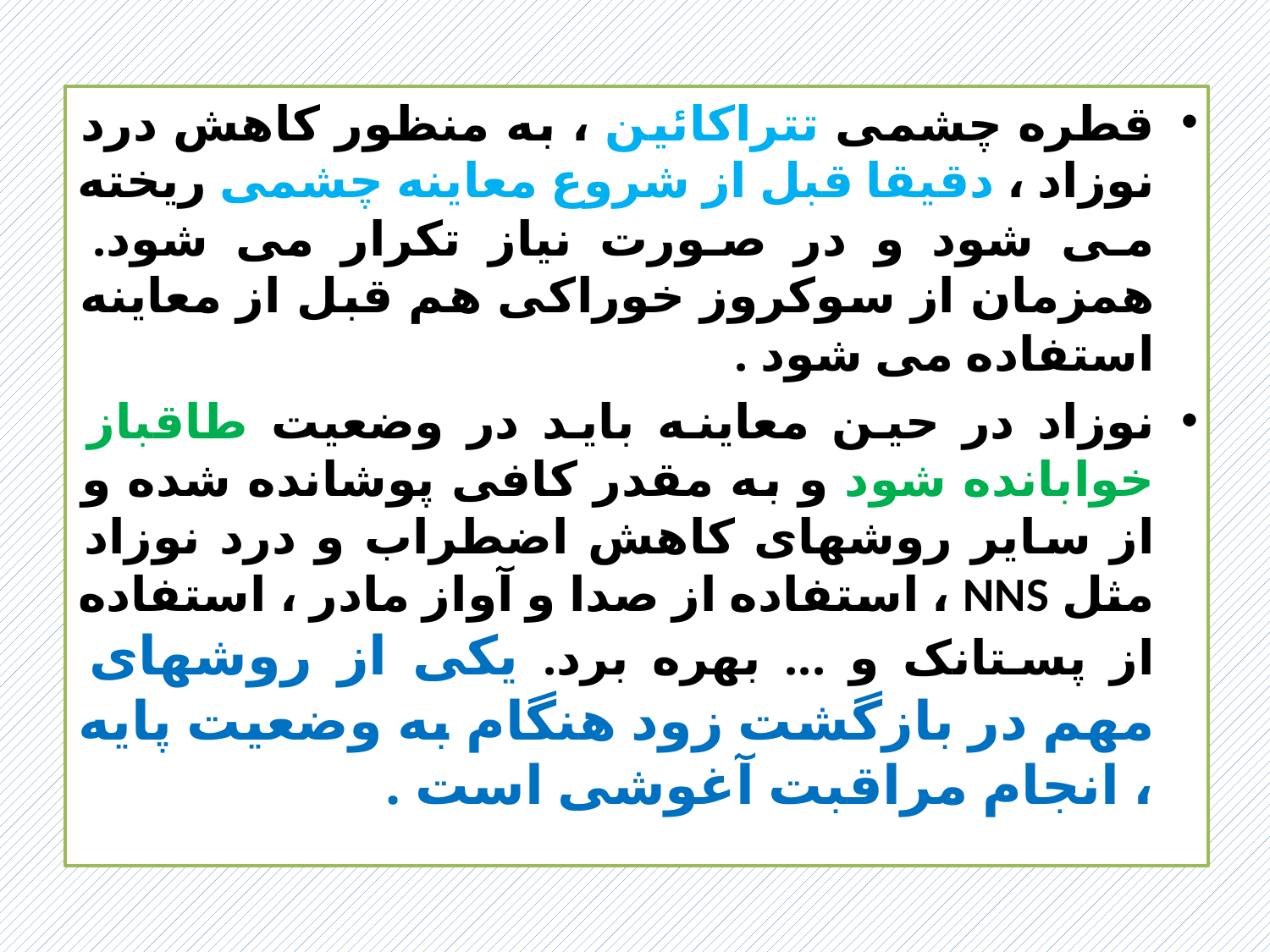

قطره چشمی تتراکائین ، به منظور کاهش درد نوزاد ، دقیقا قبل از شروع معاینه چشمی ریخته می شود و در صورت نیاز تکرار می شود. همزمان از سوکروز خوراکی هم قبل از معاینه استفاده می شود .
نوزاد در حین معاینه باید در وضعیت طاقباز خوابانده شود و به مقدر کافی پوشانده شده و از سایر روشهای کاهش اضطراب و درد نوزاد مثل NNS ، استفاده از صدا و آواز مادر ، استفاده از پستانک و ... بهره برد. یکی از روشهای مهم در بازگشت زود هنگام به وضعیت پایه ، انجام مراقبت آغوشی است .